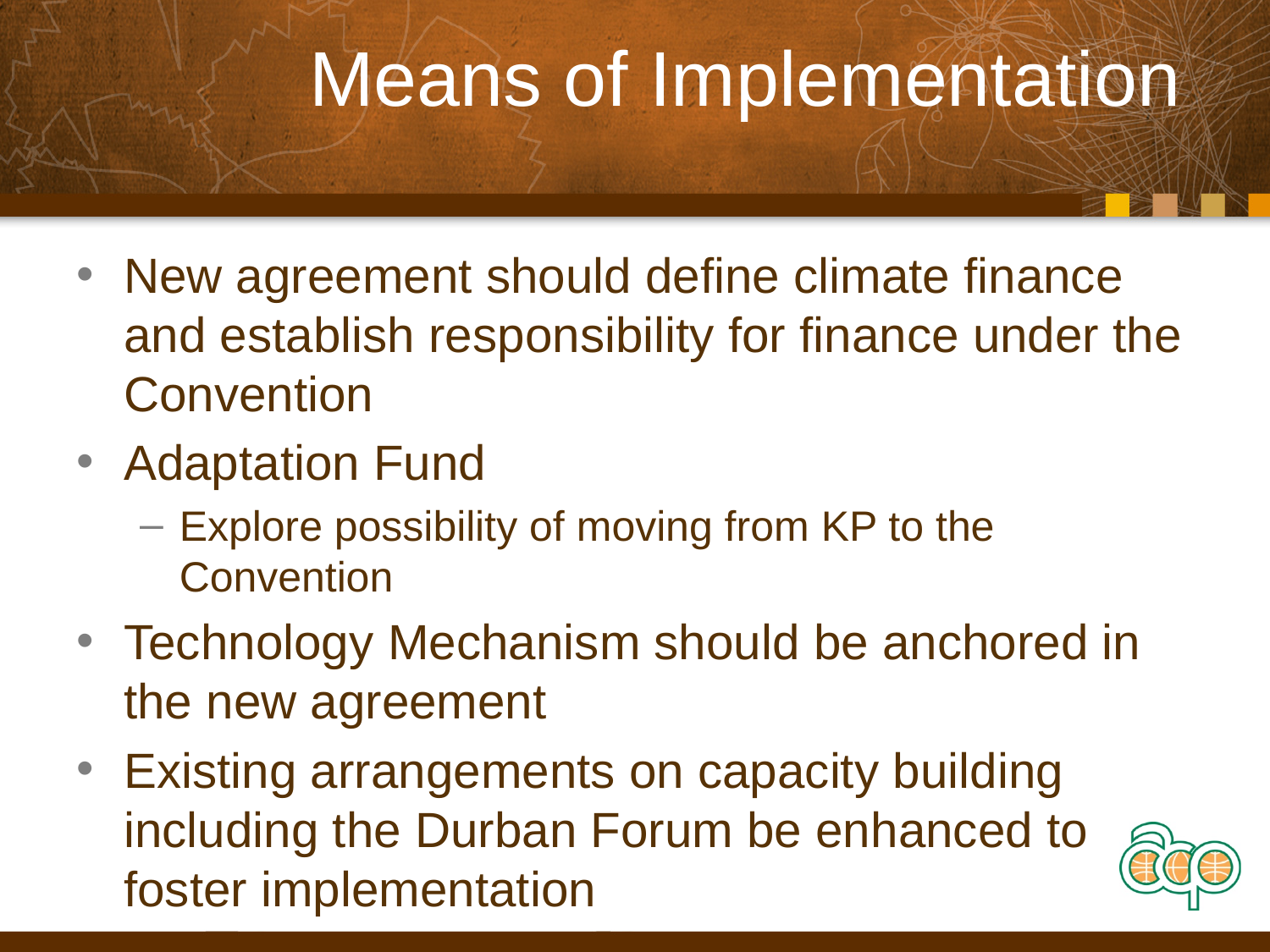

# Means of Implementation
New agreement should define climate finance and establish responsibility for finance under the Convention
Adaptation Fund
Explore possibility of moving from KP to the Convention
Technology Mechanism should be anchored in the new agreement
Existing arrangements on capacity building including the Durban Forum be enhanced to foster implementation